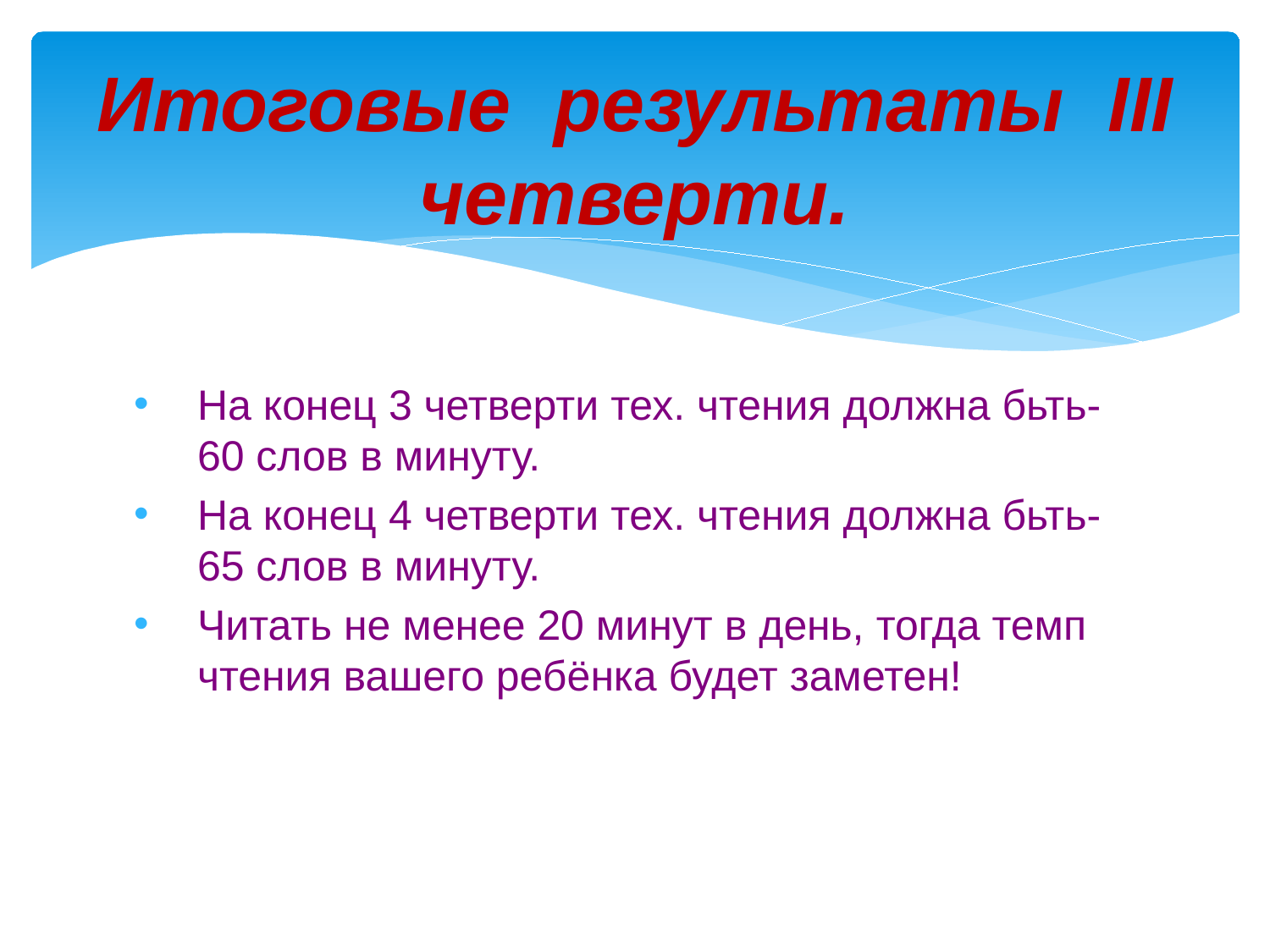

# Итоговые  результаты  III четверти.
На конец 3 четверти тех. чтения должна бьть-60 слов в минуту.
На конец 4 четверти тех. чтения должна бьть-65 слов в минуту.
Читать не менее 20 минут в день, тогда темп чтения вашего ребёнка будет заметен!